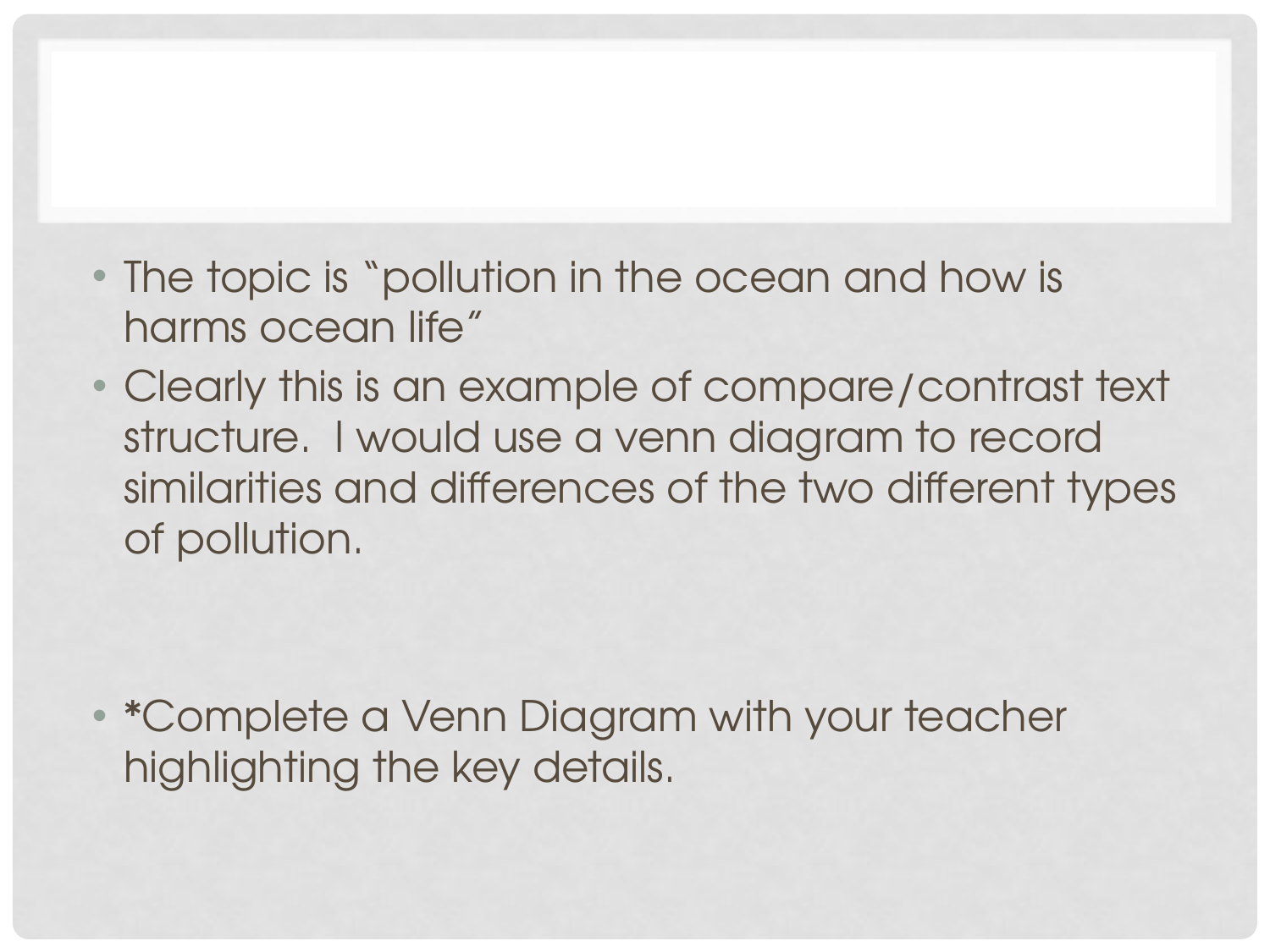

#
The topic is “pollution in the ocean and how is harms ocean life”
Clearly this is an example of compare/contrast text structure.  I would use a venn diagram to record similarities and differences of the two different types of pollution.

*Complete a Venn Diagram with your teacher highlighting the key details.